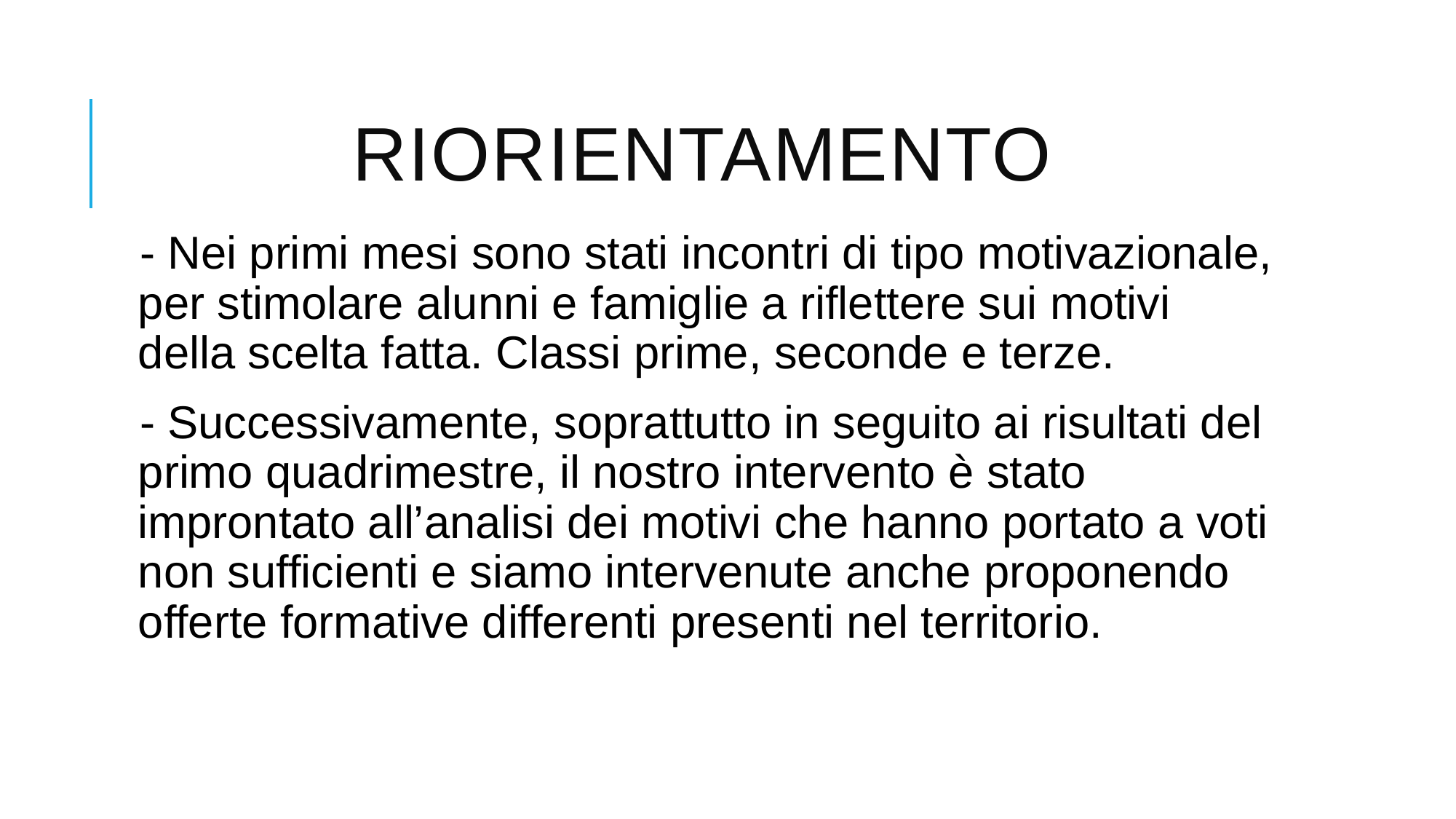

# RiOrientamento
- Nei primi mesi sono stati incontri di tipo motivazionale, per stimolare alunni e famiglie a riflettere sui motivi della scelta fatta. Classi prime, seconde e terze.
- Successivamente, soprattutto in seguito ai risultati del primo quadrimestre, il nostro intervento è stato improntato all’analisi dei motivi che hanno portato a voti non sufficienti e siamo intervenute anche proponendo offerte formative differenti presenti nel territorio.